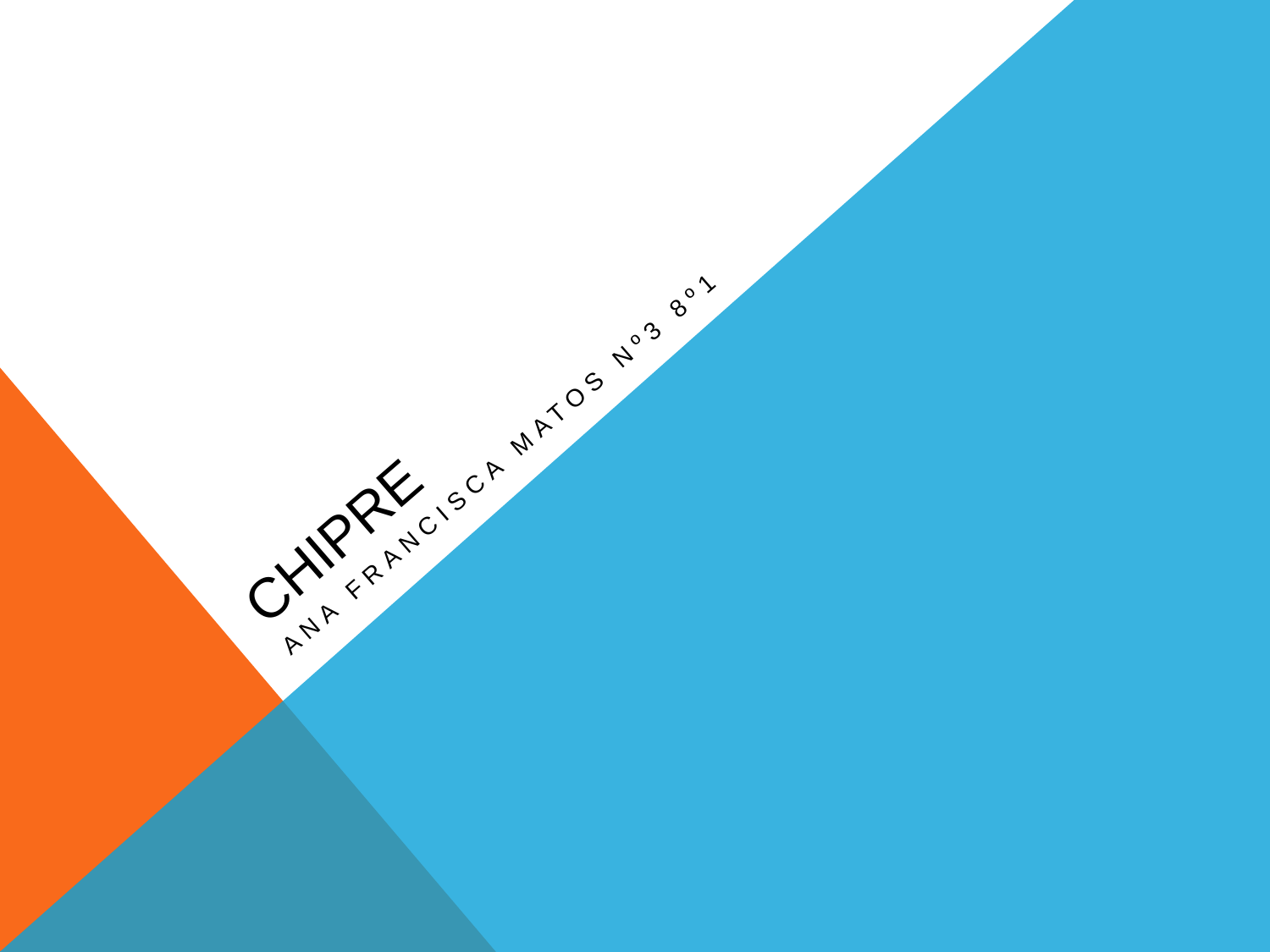

# Chipre
Ana Francisca Matos nº3 8º1